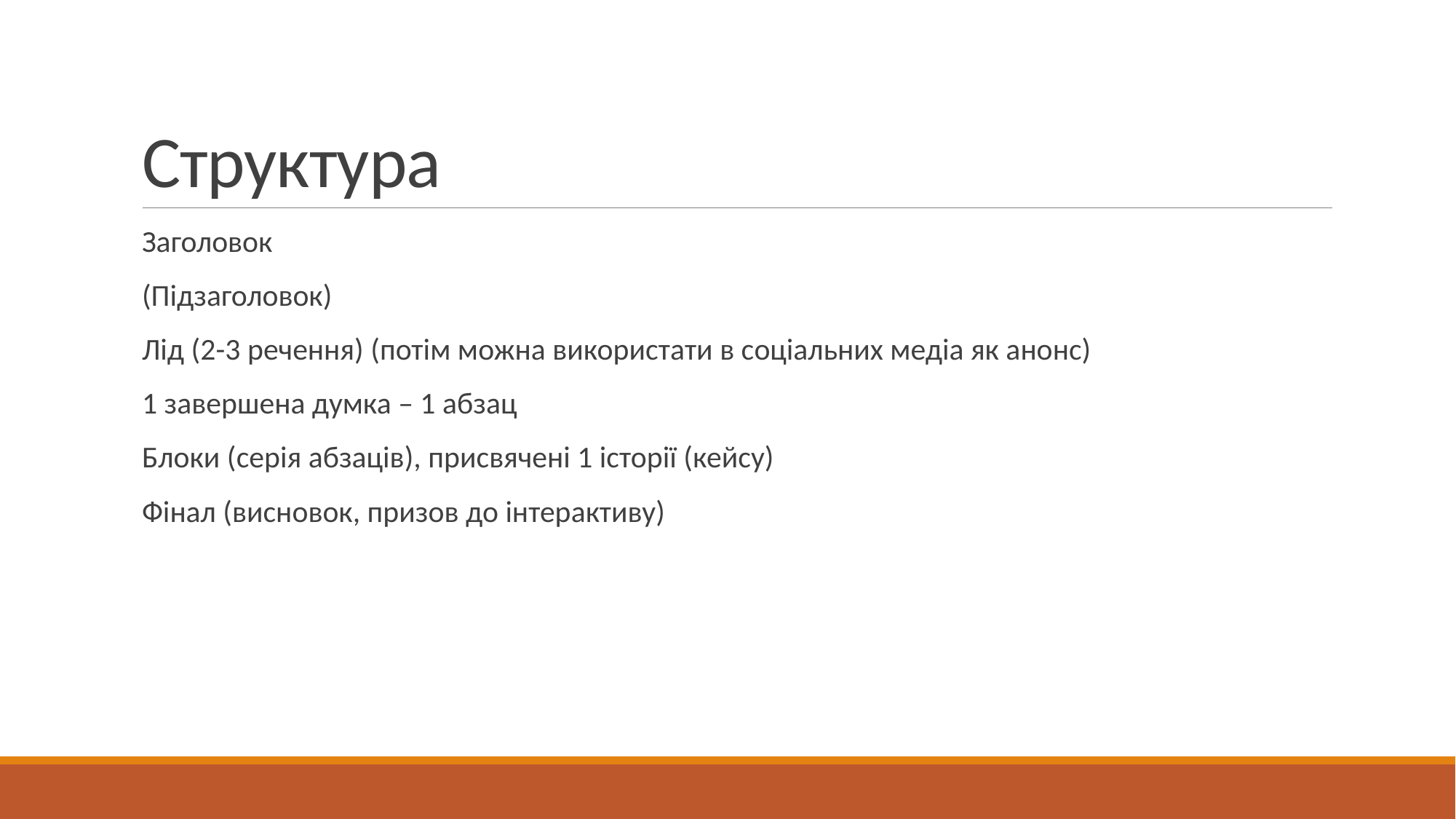

# Структура
Заголовок
(Підзаголовок)
Лід (2-3 речення) (потім можна використати в соціальних медіа як анонс)
1 завершена думка – 1 абзац
Блоки (серія абзаців), присвячені 1 історії (кейсу)
Фінал (висновок, призов до інтерактиву)